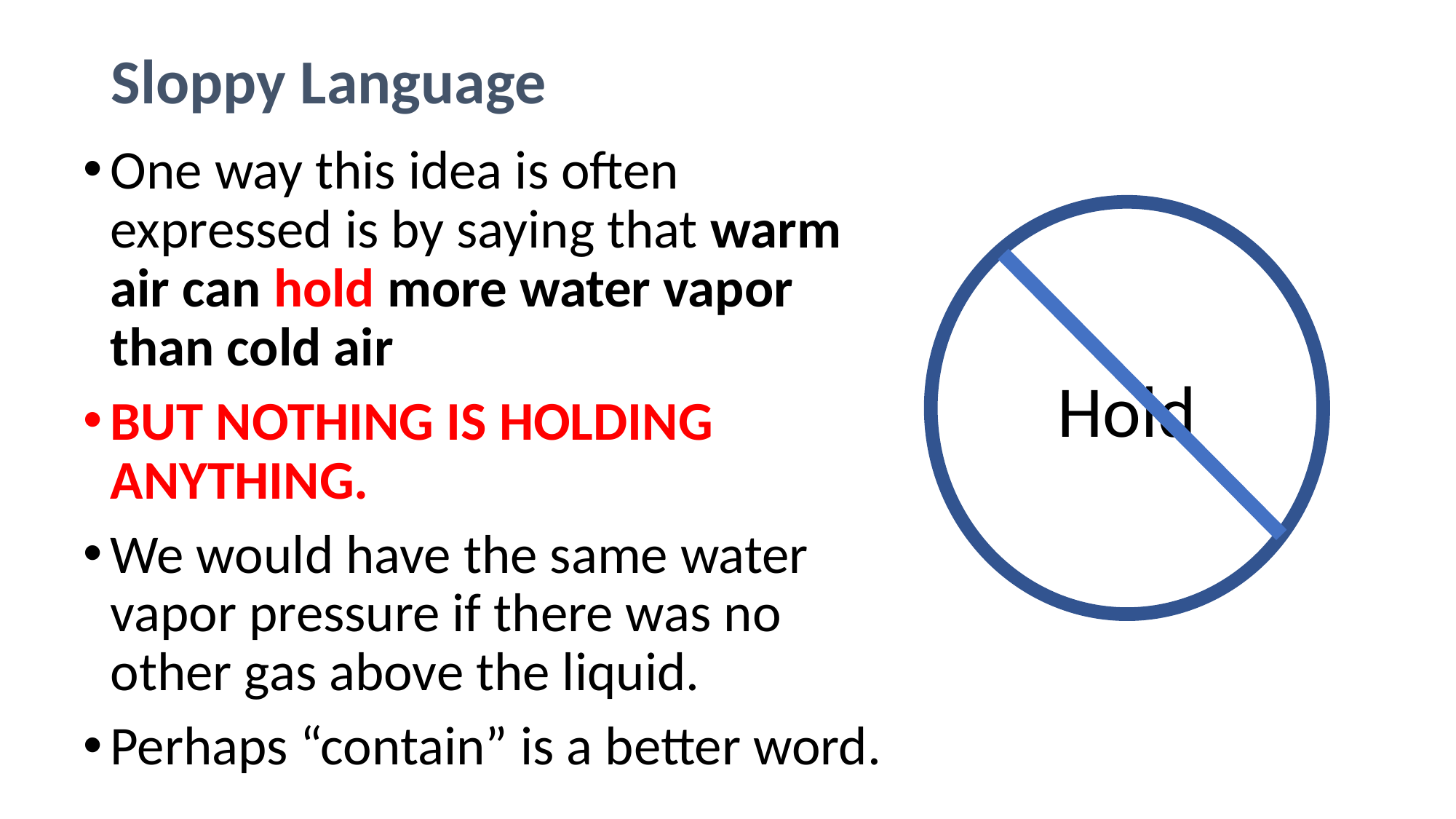

# Sloppy Language
One way this idea is often expressed is by saying that warm air can hold more water vapor than cold air
BUT NOTHING IS HOLDING ANYTHING.
We would have the same water vapor pressure if there was no other gas above the liquid.
Perhaps “contain” is a better word.
Hold